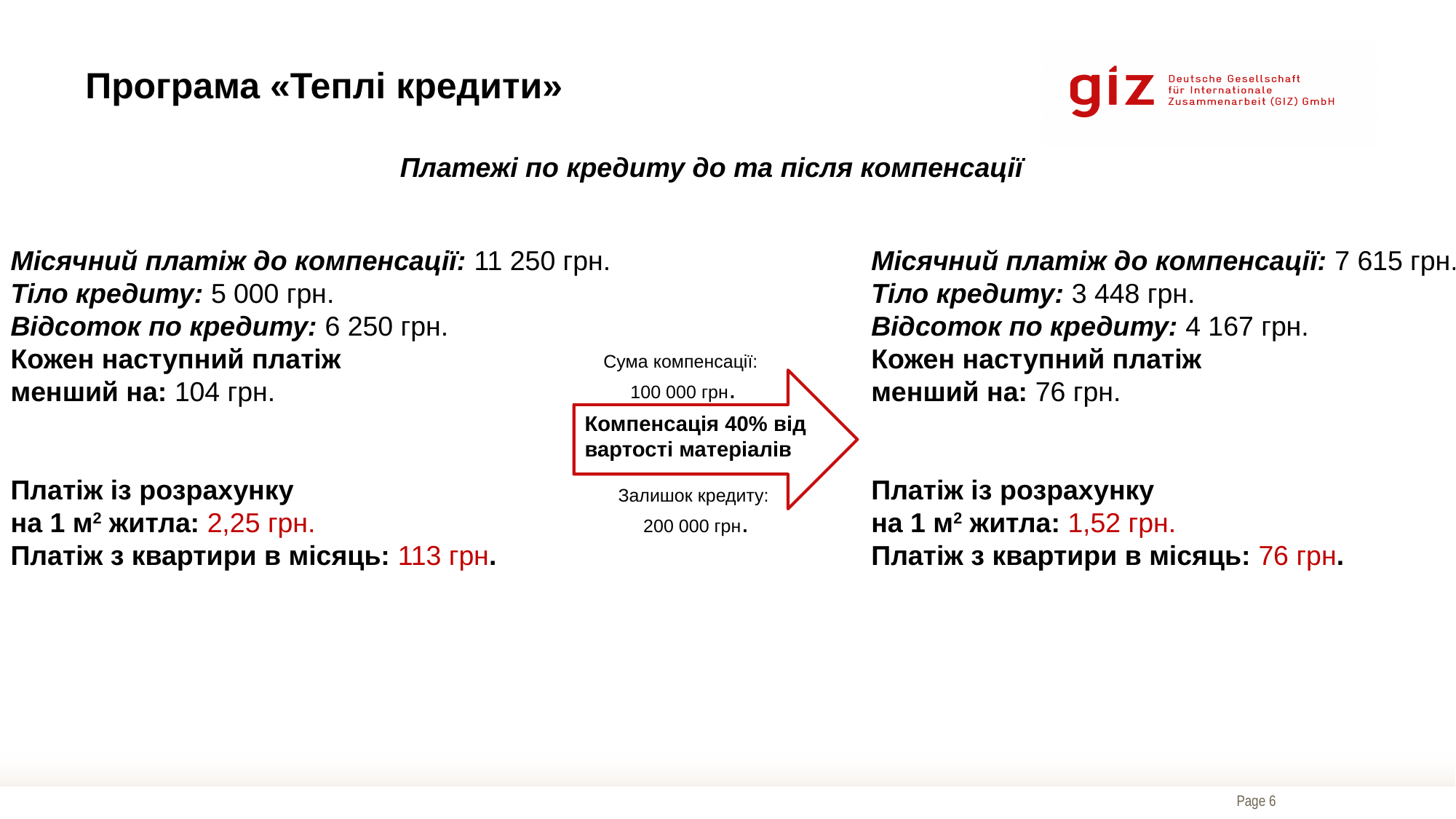

# Програма «Теплі кредити»
Платежі по кредиту до та після компенсації

Місячний платіж до компенсації: 11 250 грн.
Тіло кредиту: 5 000 грн.
Відсоток по кредиту: 6 250 грн.
Кожен наступний платіж
менший на: 104 грн.

Платіж із розрахунку
на 1 м2 житла: 2,25 грн.
Платіж з квартири в місяць: 113 грн.

Місячний платіж до компенсації: 7 615 грн.
Тіло кредиту: 3 448 грн.
Відсоток по кредиту: 4 167 грн.
Кожен наступний платіж
менший на: 76 грн.

Платіж із розрахунку
на 1 м2 житла: 1,52 грн.
Платіж з квартири в місяць: 76 грн.

Сума компенсації:
100 000 грн.
Компенсація 40% від вартості матеріалів
Залишок кредиту:
200 000 грн.